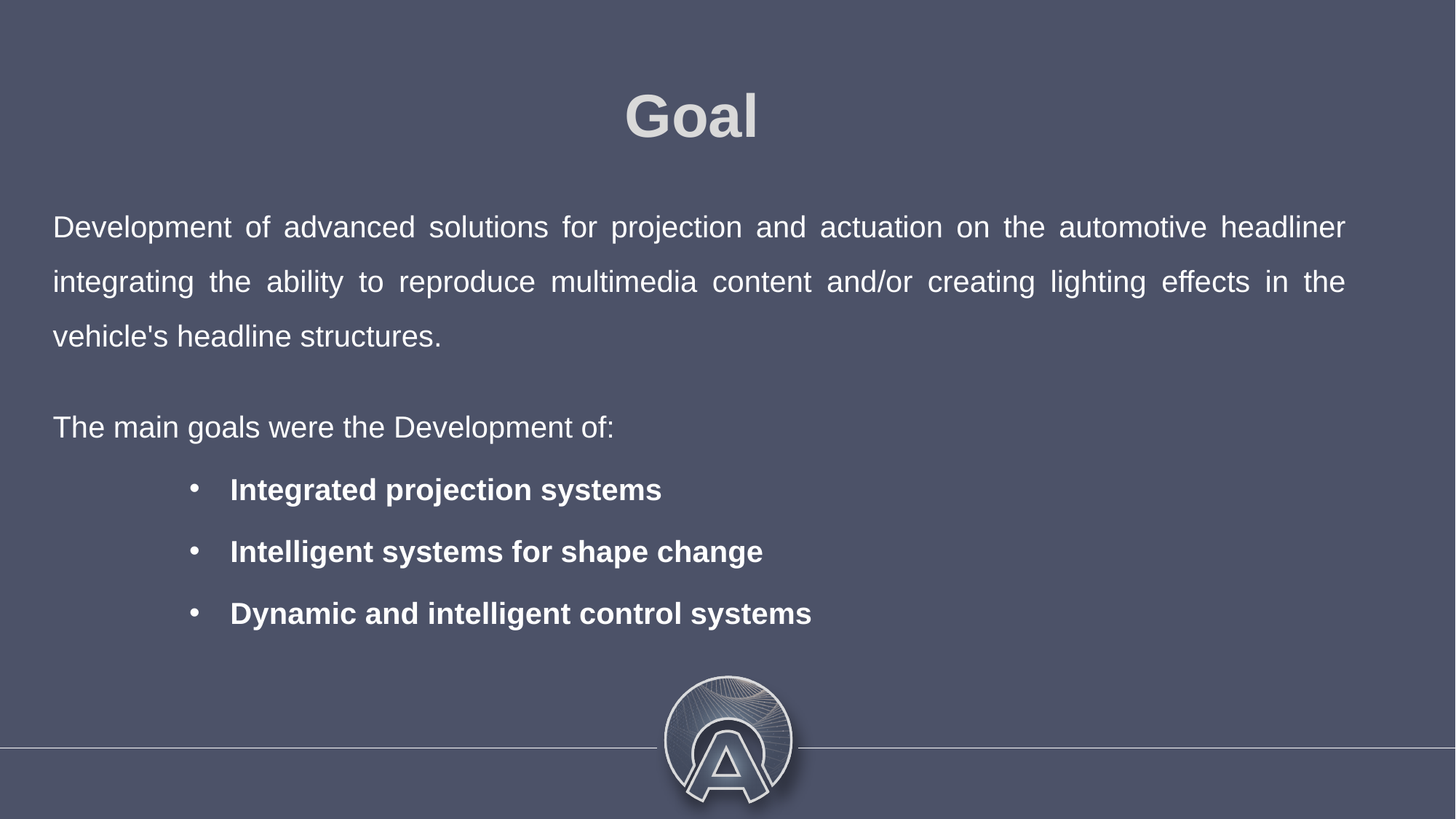

Development of advanced solutions for projection and actuation on the automotive headliner integrating the ability to reproduce multimedia content and/or creating lighting effects in the vehicle's headline structures.

The main goals were the Development of:
Integrated projection systems
Intelligent systems for shape change
Dynamic and intelligent control systems